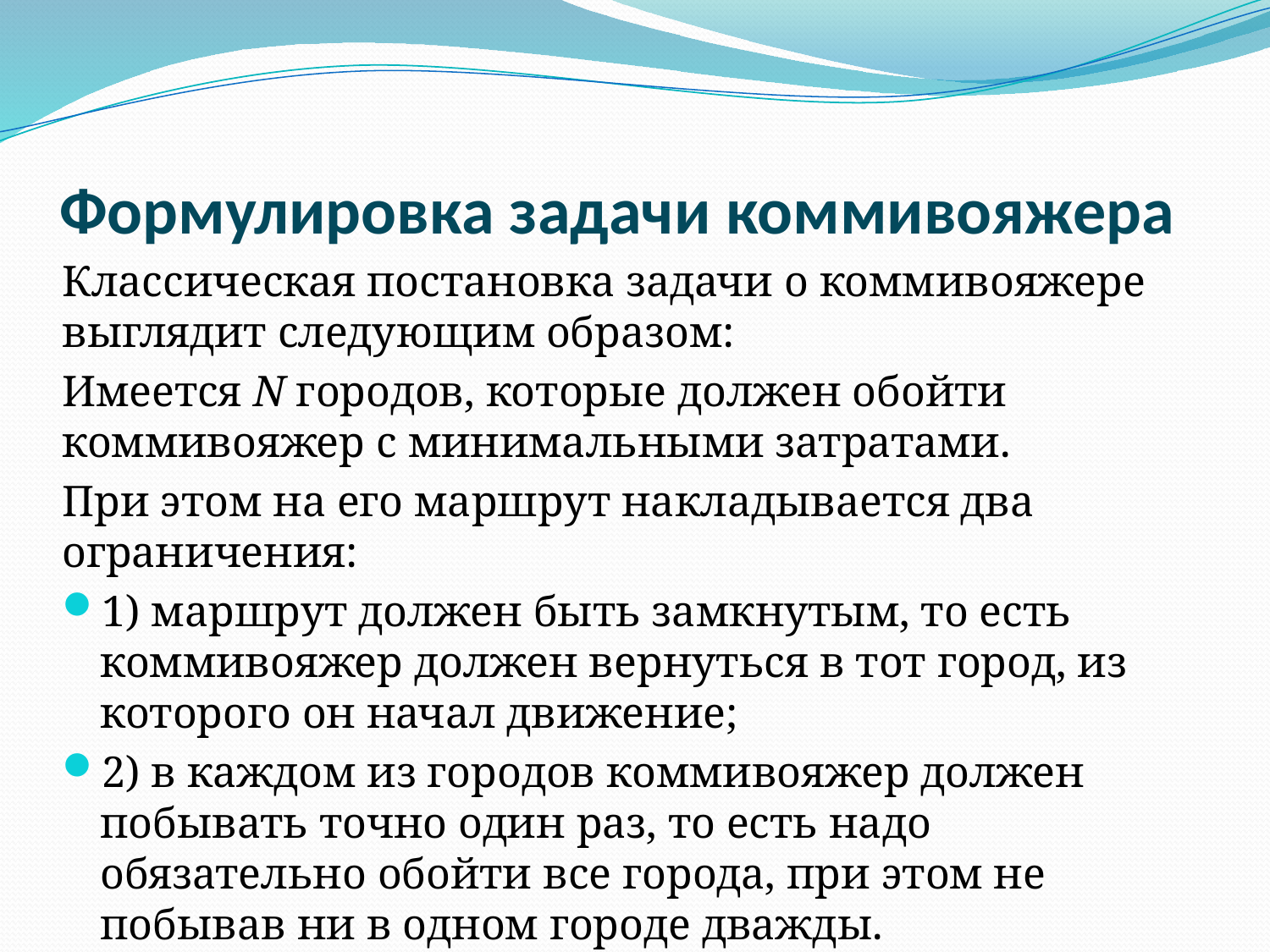

# Формулировка задачи коммивояжера
Классическая постановка задачи о коммивояжере выглядит следующим образом:
Имеется N городов, которые должен обойти коммивояжер с минимальными затратами.
При этом на его маршрут накладывается два ограничения:
1) маршрут должен быть замкнутым, то есть коммивояжер должен вернуться в тот город, из которого он начал движение;
2) в каждом из городов коммивояжер должен побывать точно один раз, то есть надо обязательно обойти все города, при этом не побывав ни в одном городе дважды.